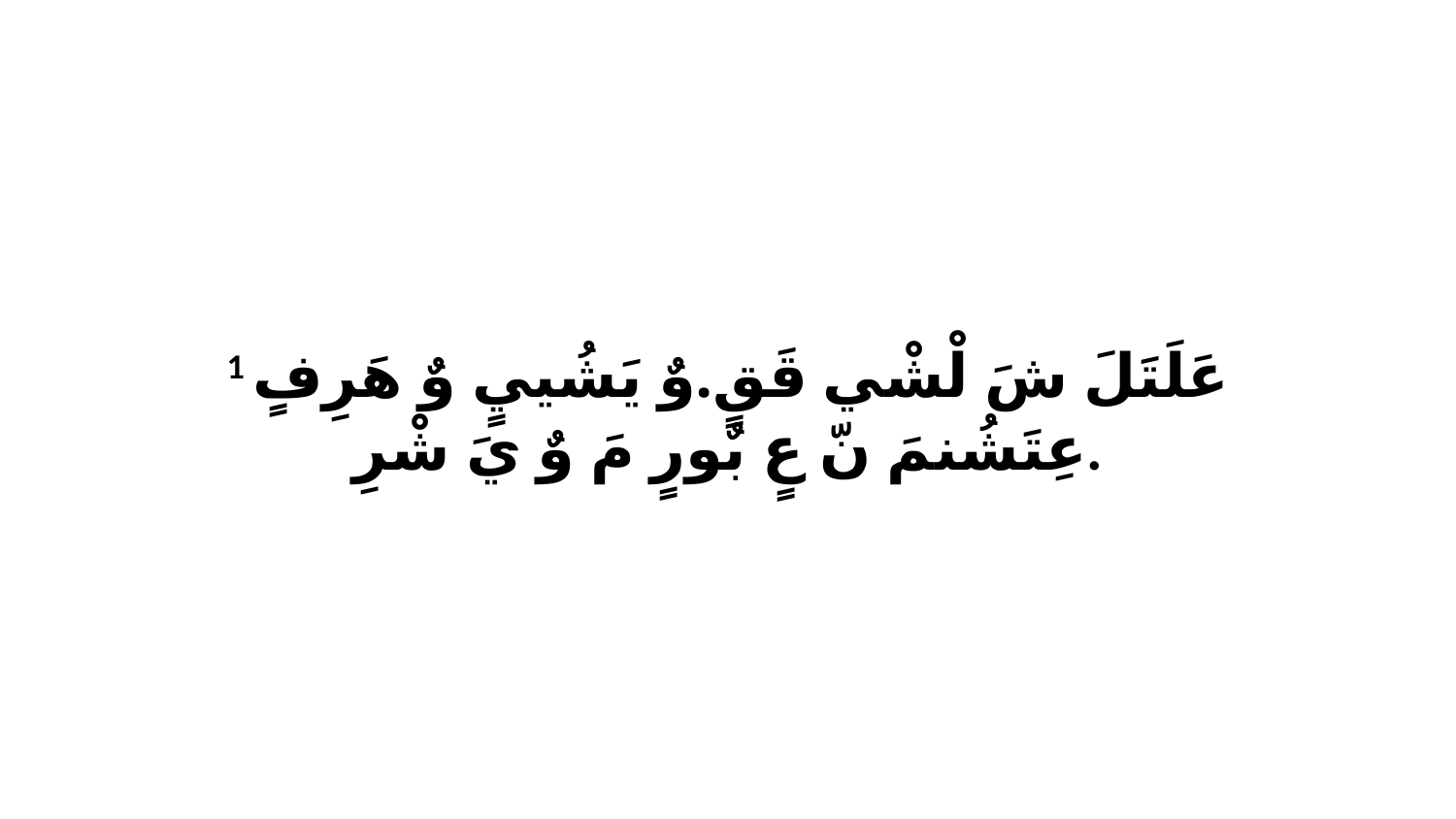

1 عَلَتَلَ شَ لْشْي قَقٍ.وٌ يَشُييٍ وٌ هَرِفٍ عِتَشُنمَ نّ عٍ بٌورٍ مَ وٌ يَ شْرِ.